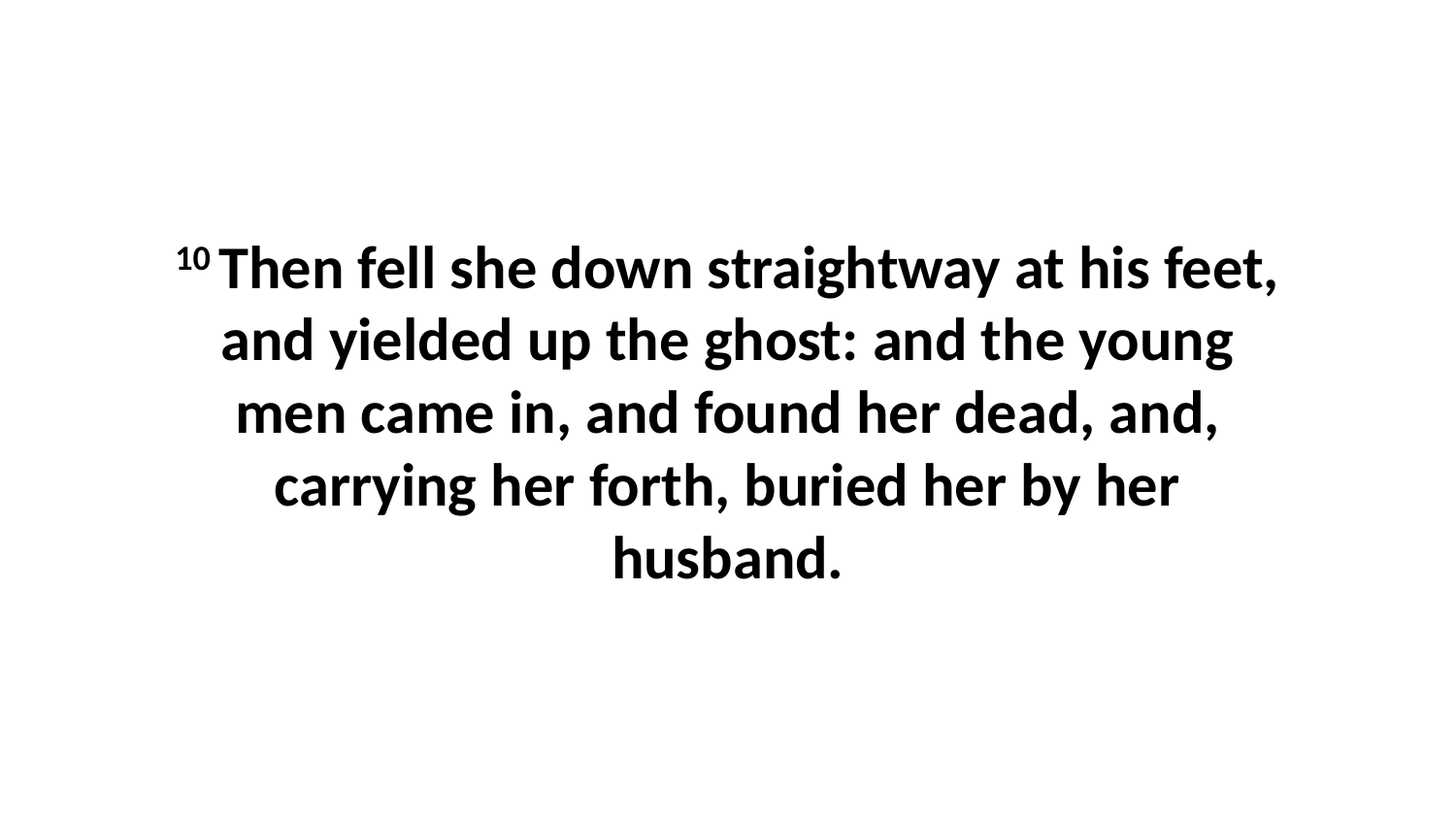

10 Then fell she down straightway at his feet, and yielded up the ghost: and the young men came in, and found her dead, and, carrying her forth, buried her by her husband.